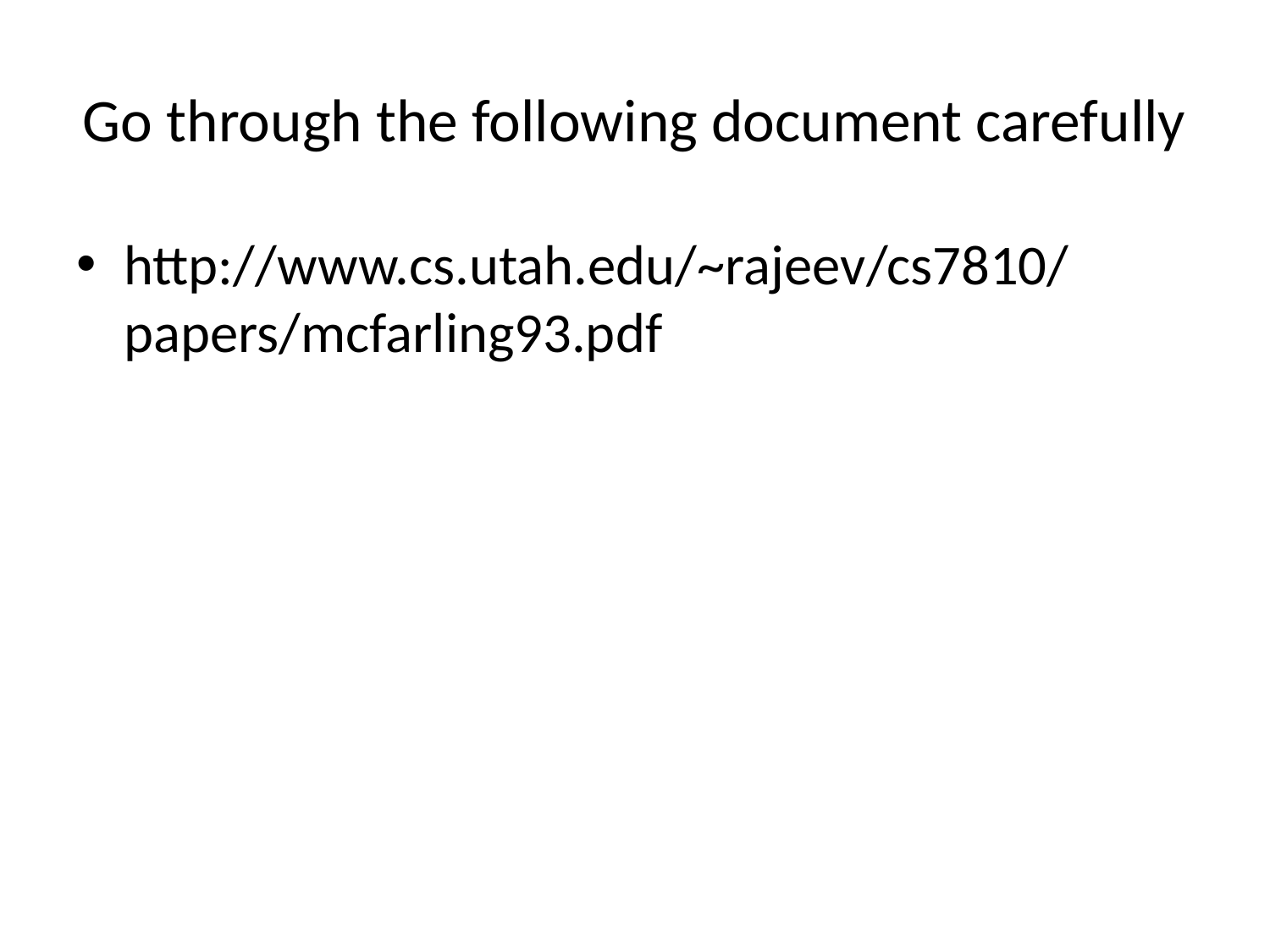

# Go through the following document carefully
http://www.cs.utah.edu/~rajeev/cs7810/papers/mcfarling93.pdf